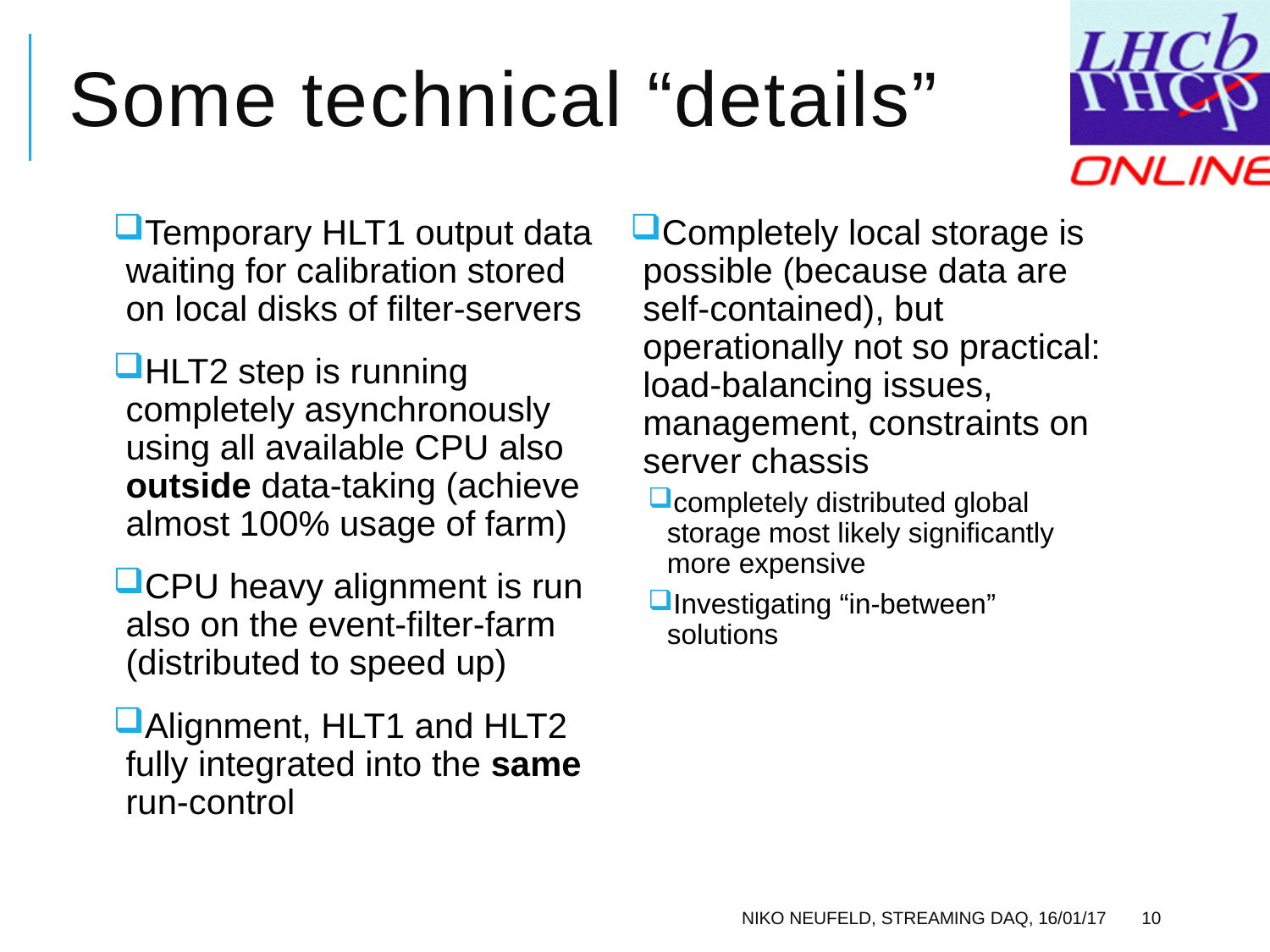

# Some technical “details”
Temporary HLT1 output data waiting for calibration stored on local disks of filter-servers
HLT2 step is running completely asynchronously using all available CPU also outside data-taking (achieve almost 100% usage of farm)
CPU heavy alignment is run also on the event-filter-farm (distributed to speed up)
Alignment, HLT1 and HLT2 fully integrated into the same run-control

Completely local storage is possible (because data are self-contained), but operationally not so practical: load-balancing issues, management, constraints on server chassis
completely distributed global storage most likely significantly more expensive
Investigating “in-between” solutions
Niko Neufeld, Streaming DAQ, 16/01/17
10